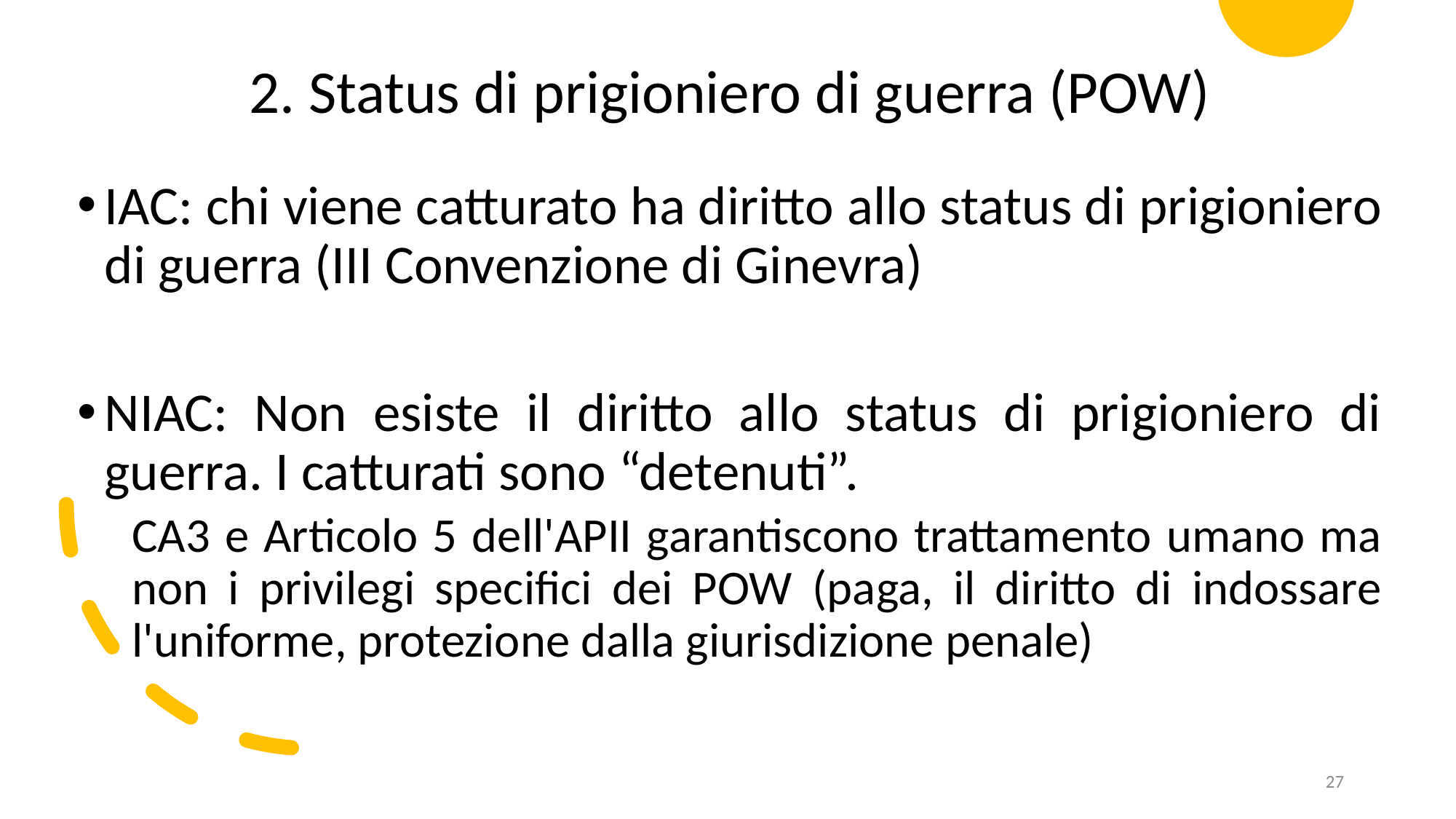

2. Status di prigioniero di guerra (POW)
IAC: chi viene catturato ha diritto allo status di prigioniero di guerra (III Convenzione di Ginevra)

NIAC: Non esiste il diritto allo status di prigioniero di guerra. I catturati sono “detenuti”.
CA3 e Articolo 5 dell'APII garantiscono trattamento umano ma non i privilegi specifici dei POW (paga, il diritto di indossare l'uniforme, protezione dalla giurisdizione penale)

27